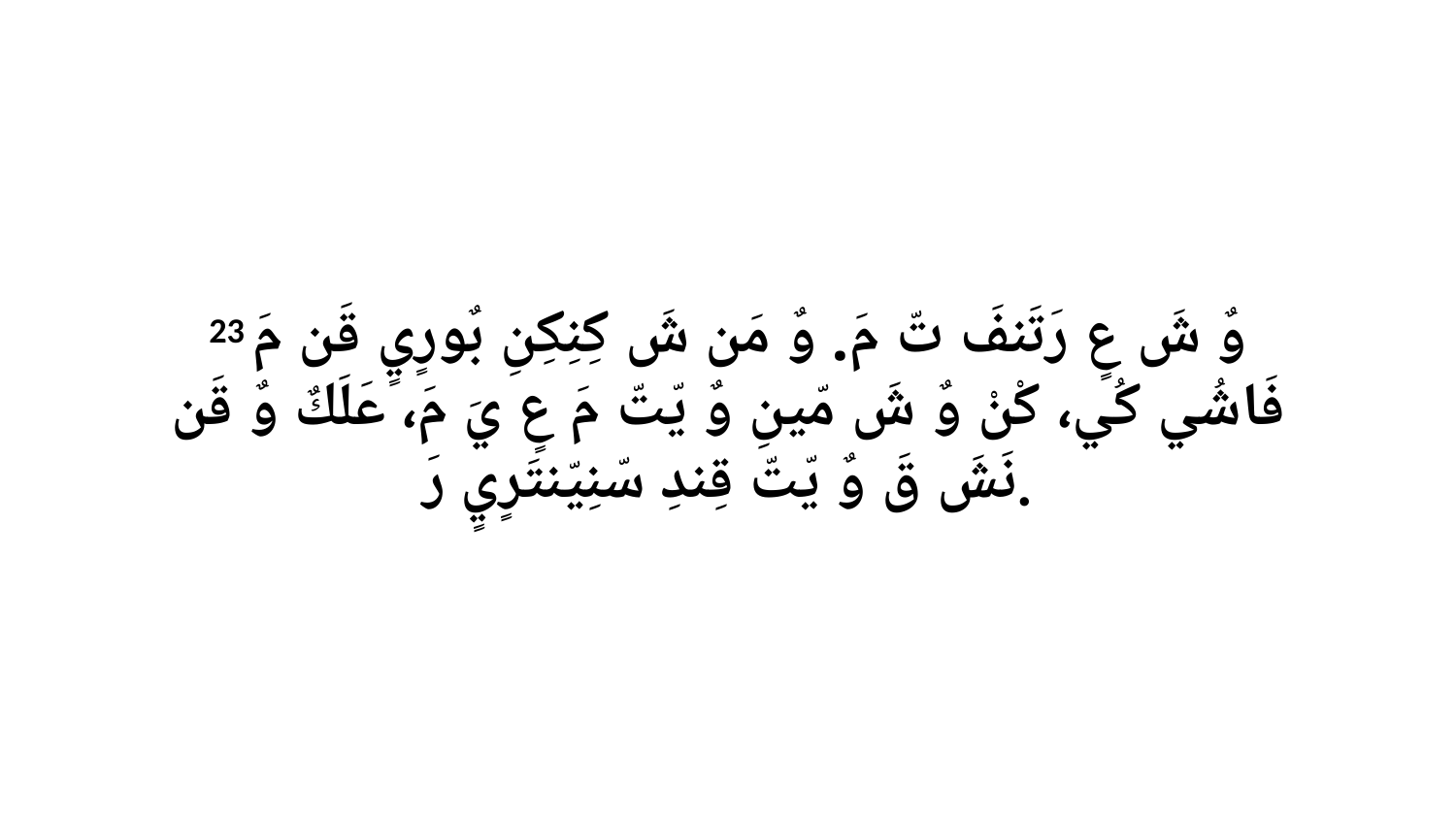

23 وٌ شَ عٍ رَتَنفَ تّ مَ. وٌ مَن شَ كِنِكِنِ بٌورٍيٍ قَن مَ فَاشُي كُي، كْنْ وٌ شَ مّينِ وٌ يّتّ مَ عٍ يَ مَ، عَلَكٌ وٌ قَن نَشَ قَ وٌ يّتّ قِندِ سّنِيّنتَرٍيٍ رَ.